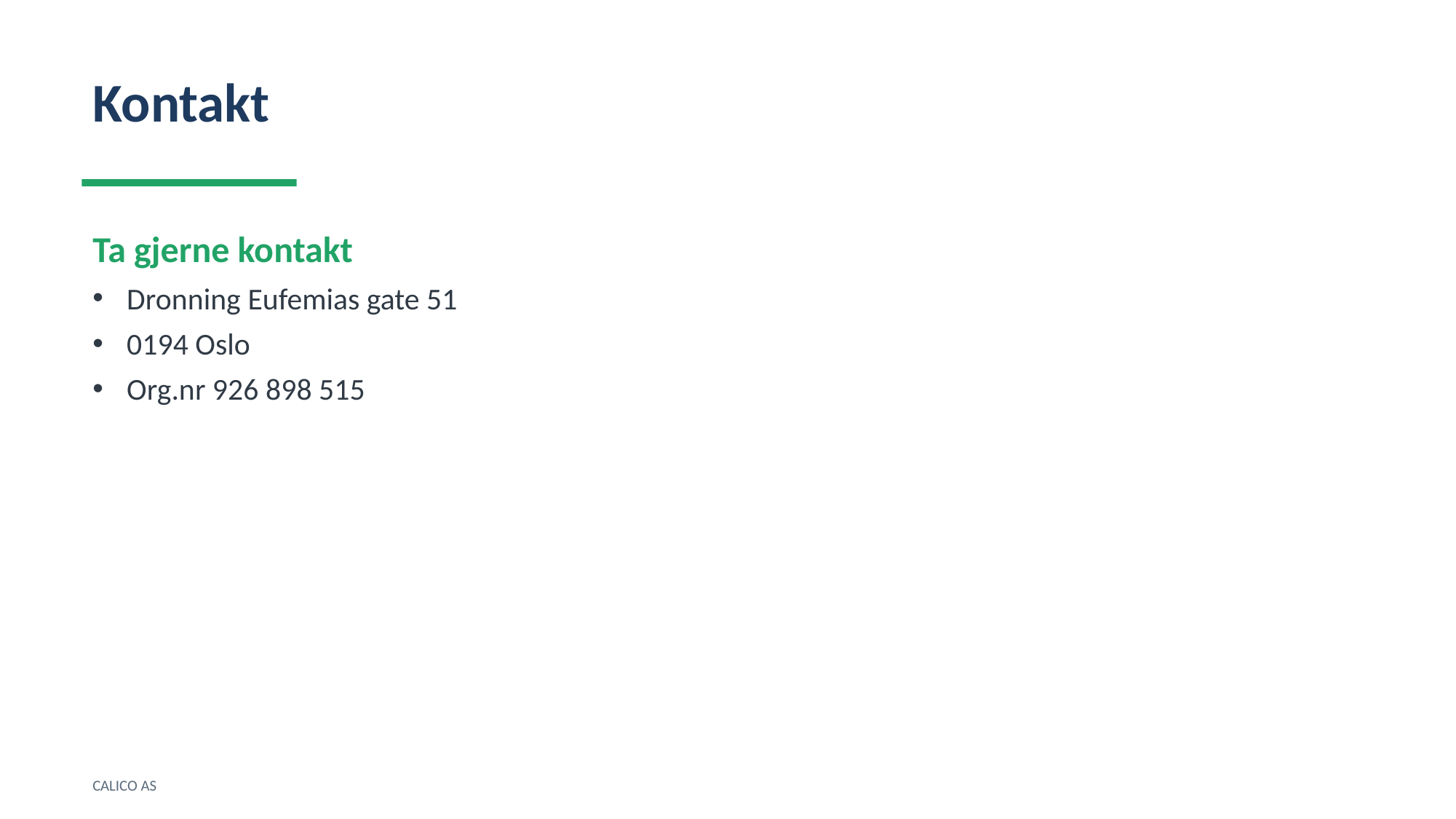

Kontakt

Ta gjerne kontakt
Dronning Eufemias gate 51
0194 Oslo
Org.nr 926 898 515
CALICO AS